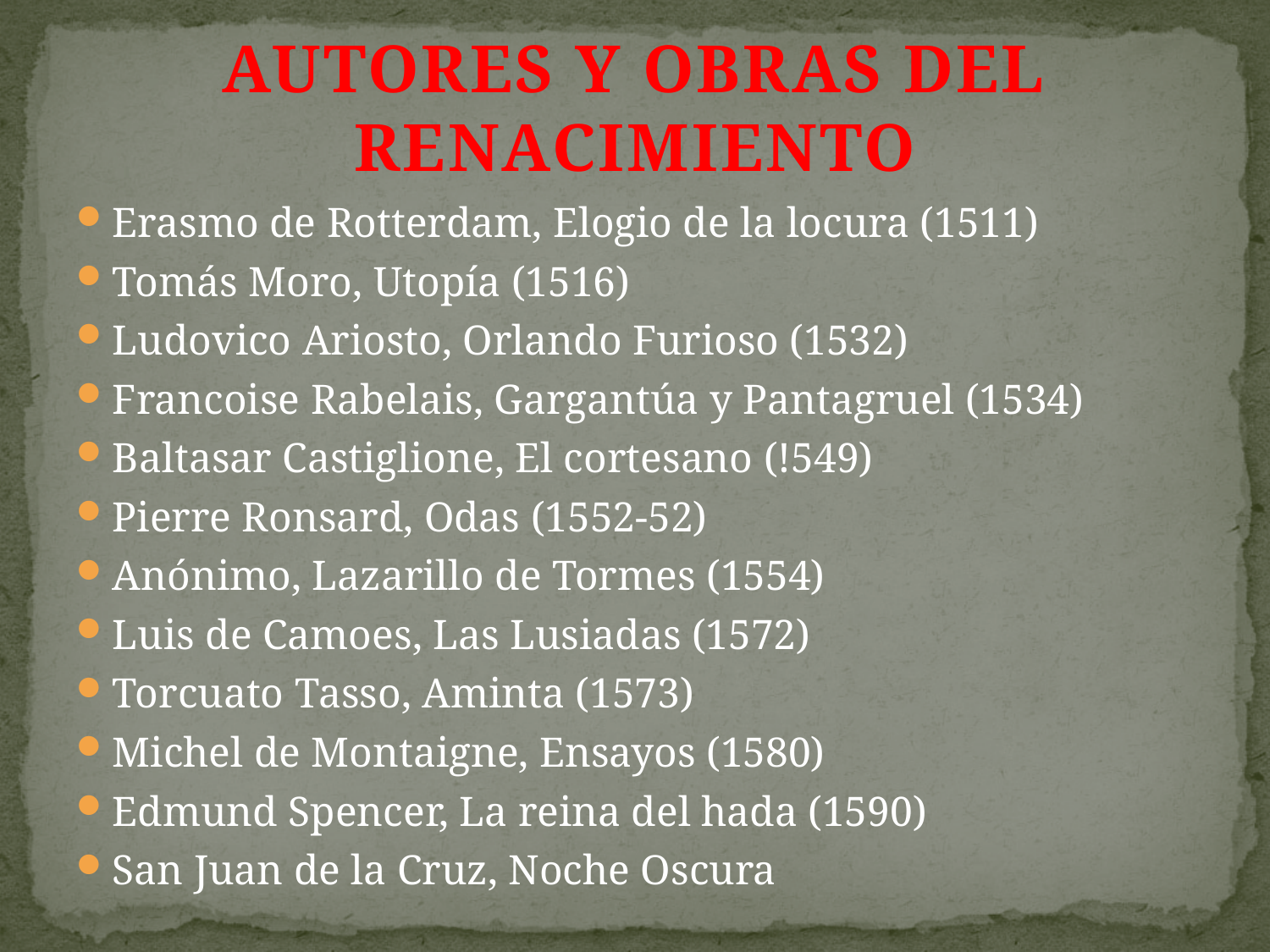

# AUTORES Y OBRAS DEL RENACIMIENTO
Erasmo de Rotterdam, Elogio de la locura (1511)
Tomás Moro, Utopía (1516)
Ludovico Ariosto, Orlando Furioso (1532)
Francoise Rabelais, Gargantúa y Pantagruel (1534)
Baltasar Castiglione, El cortesano (!549)
Pierre Ronsard, Odas (1552-52)
Anónimo, Lazarillo de Tormes (1554)
Luis de Camoes, Las Lusiadas (1572)
Torcuato Tasso, Aminta (1573)
Michel de Montaigne, Ensayos (1580)
Edmund Spencer, La reina del hada (1590)
San Juan de la Cruz, Noche Oscura